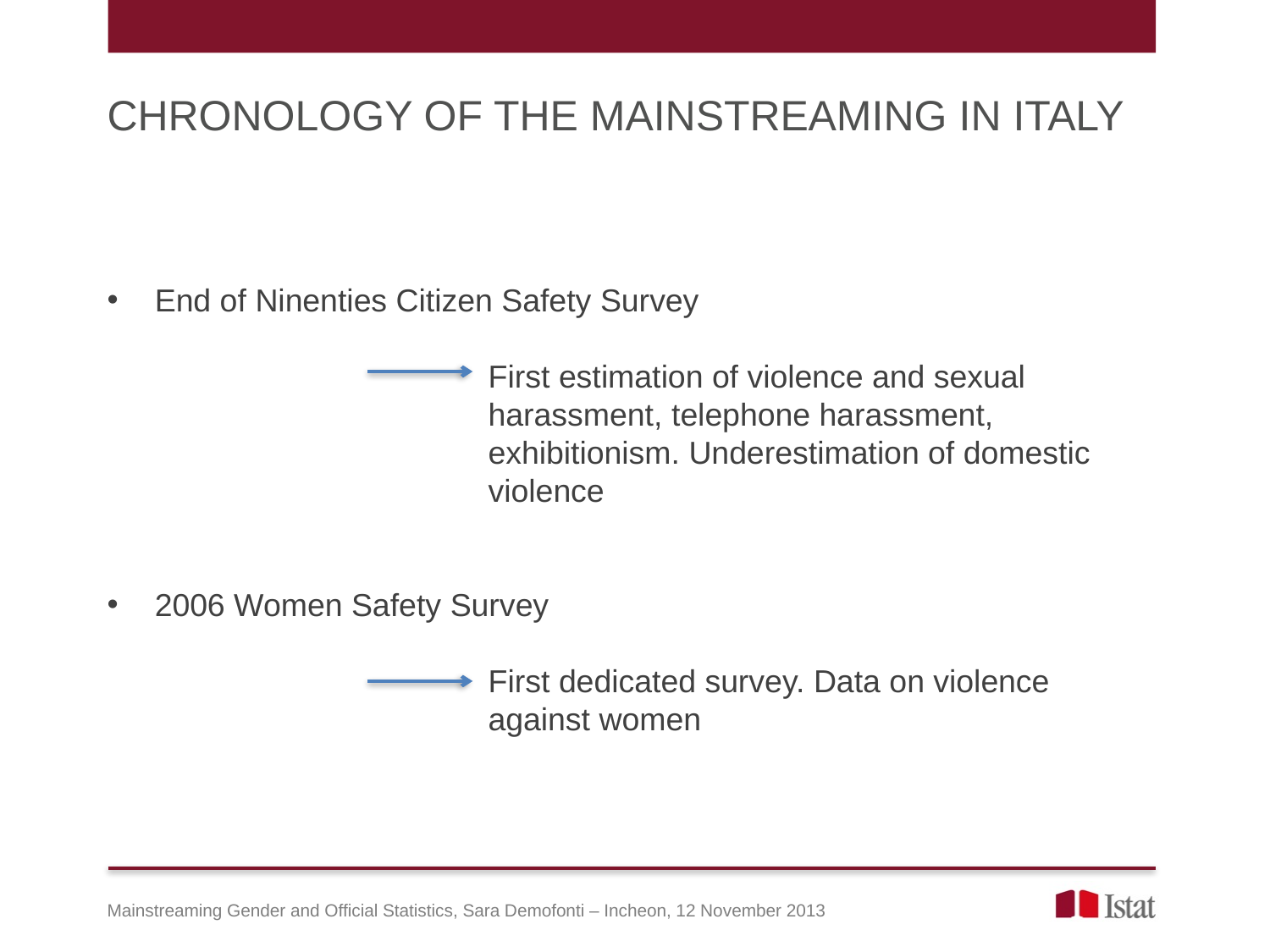

CHRONOLOGY OF THE MAINSTREAMING IN ITALY
End of Ninenties Citizen Safety Survey

First estimation of violence and sexual harassment, telephone harassment, exhibitionism. Underestimation of domestic violence

2006 Women Safety Survey

First dedicated survey. Data on violence against women

Mainstreaming Gender and Official Statistics, Sara Demofonti – Incheon, 12 November 2013